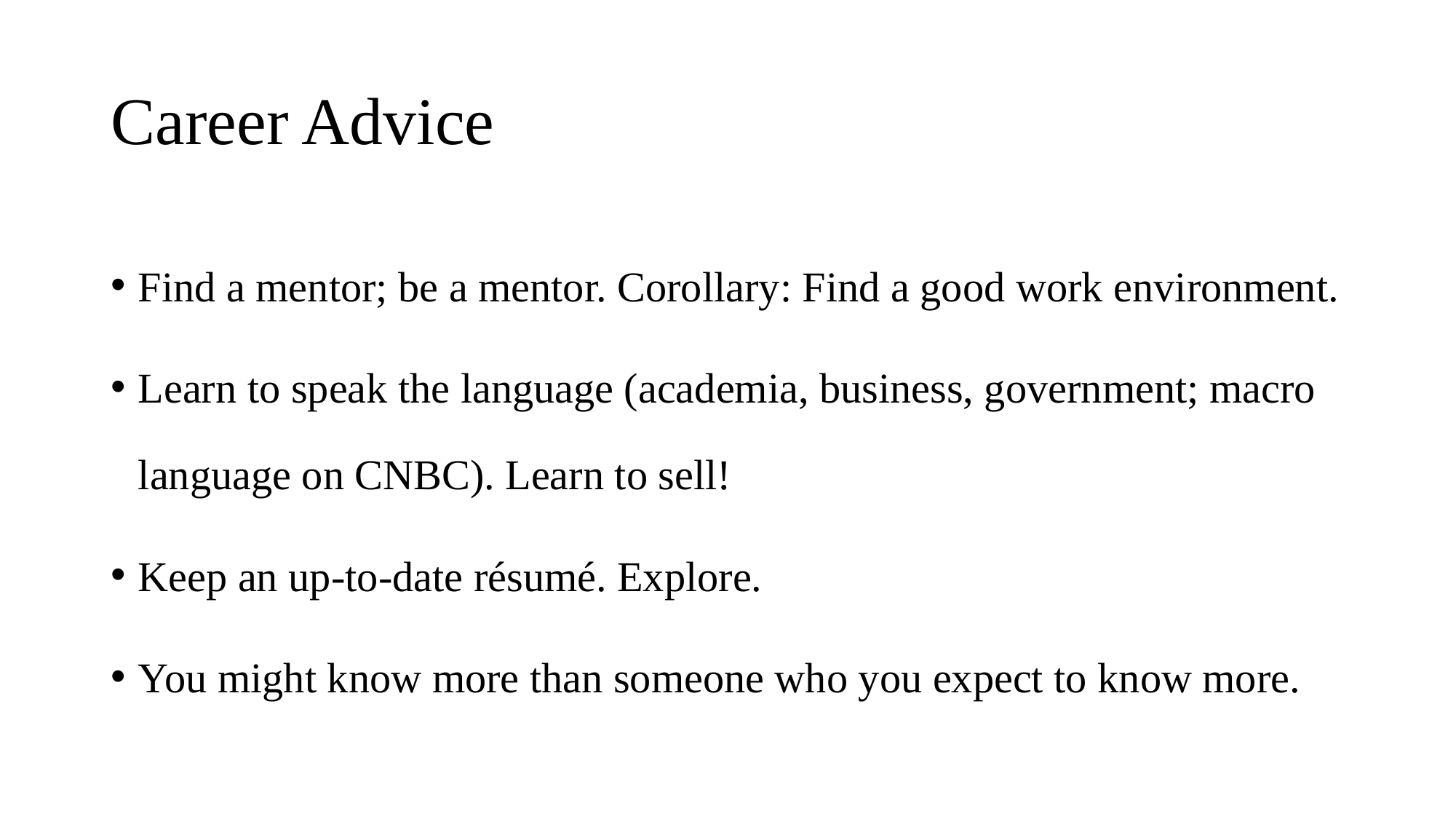

# Career Advice
Find a mentor; be a mentor. Corollary: Find a good work environment.
Learn to speak the language (academia, business, government; macro language on CNBC). Learn to sell!
Keep an up-to-date résumé. Explore.
You might know more than someone who you expect to know more.